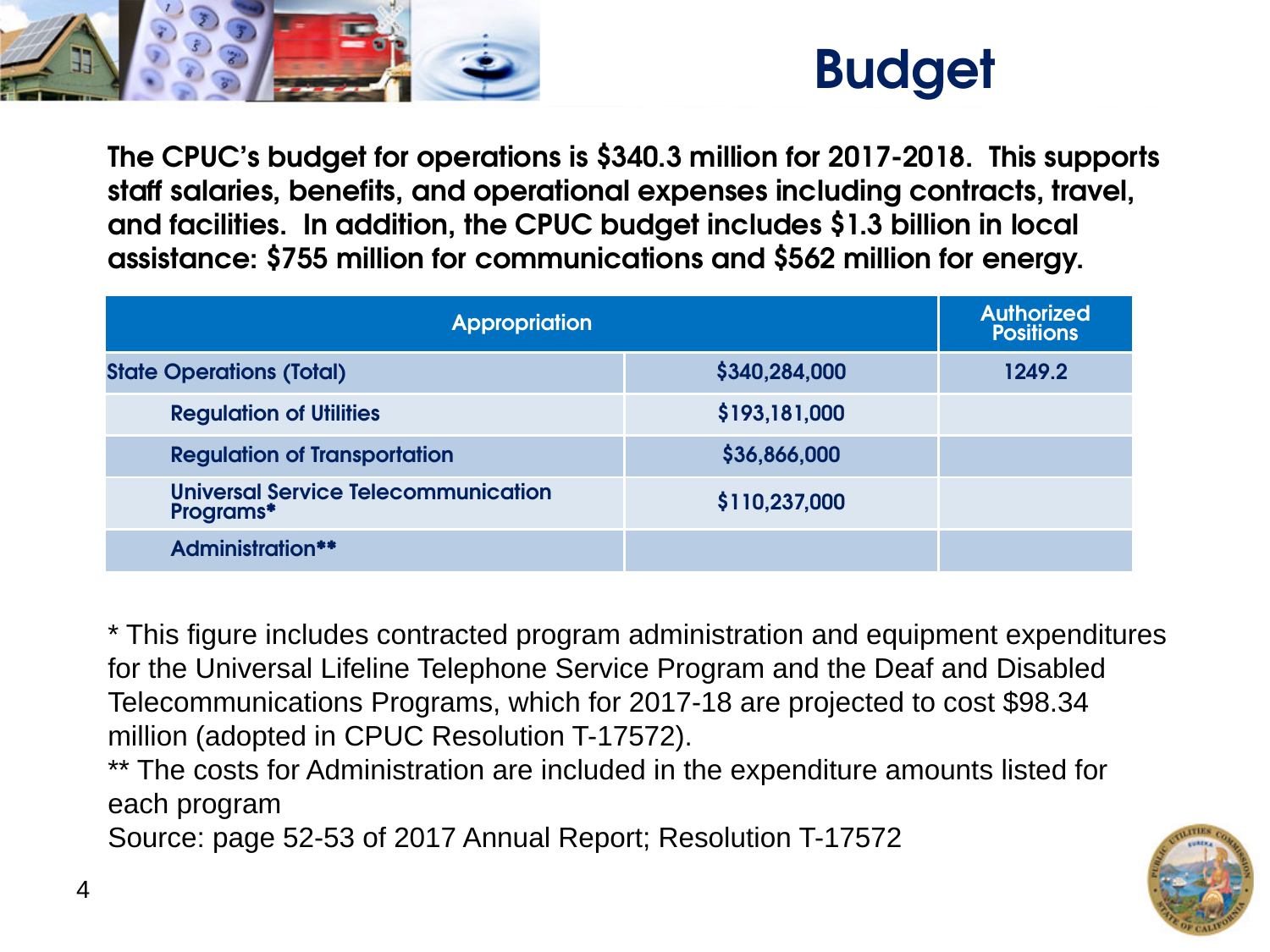

# Budget
The CPUC’s budget for operations is $340.3 million for 2017-2018.  This supports staff salaries, benefits, and operational expenses including contracts, travel, and facilities.  In addition, the CPUC budget includes $1.3 billion in local assistance: $755 million for communications and $562 million for energy.
| Appropriation |  | Authorized Positions |
| --- | --- | --- |
| State Operations (Total) | $340,284,000 | 1249.2 |
| Regulation of Utilities | $193,181,000 |  |
| Regulation of Transportation | $36,866,000 |  |
| Universal Service Telecommunication Programs\* | $110,237,000 |  |
| Administration\*\* |  |  |
* This figure includes contracted program administration and equipment expenditures for the Universal Lifeline Telephone Service Program and the Deaf and Disabled Telecommunications Programs, which for 2017-18 are projected to cost $98.34 million (adopted in CPUC Resolution T-17572).
** The costs for Administration are included in the expenditure amounts listed for each program
Source: page 52-53 of 2017 Annual Report; Resolution T-17572
4